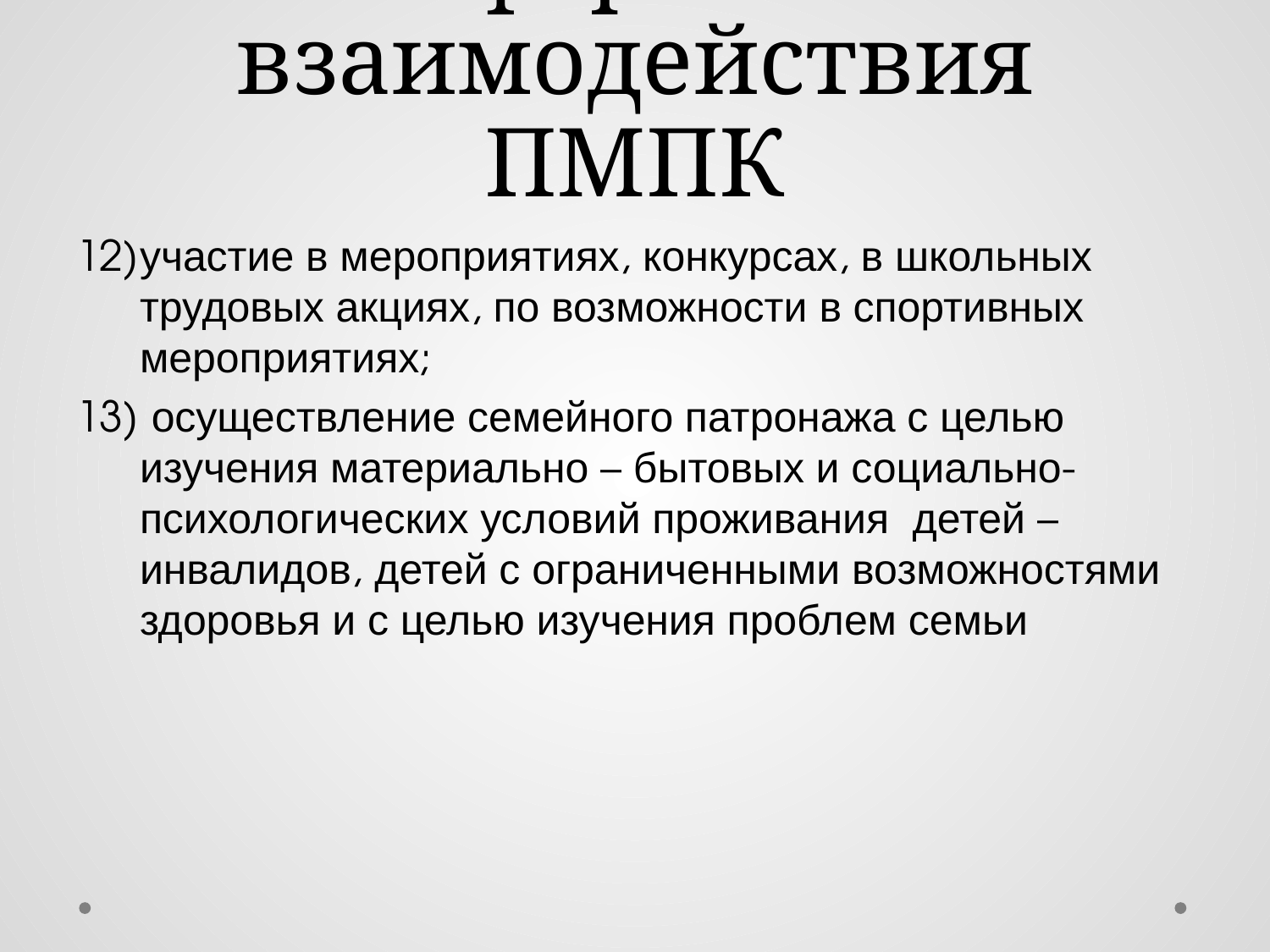

# формы взаимодействия ПМПК
участие в мероприятиях, конкурсах, в школьных трудовых акциях, по возможности в спортивных  мероприятиях;
 осуществление семейного патронажа с целью изучения материально – бытовых и социально-психологических условий проживания  детей – инвалидов, детей с ограниченными возможностями здоровья и с целью изучения проблем семьи